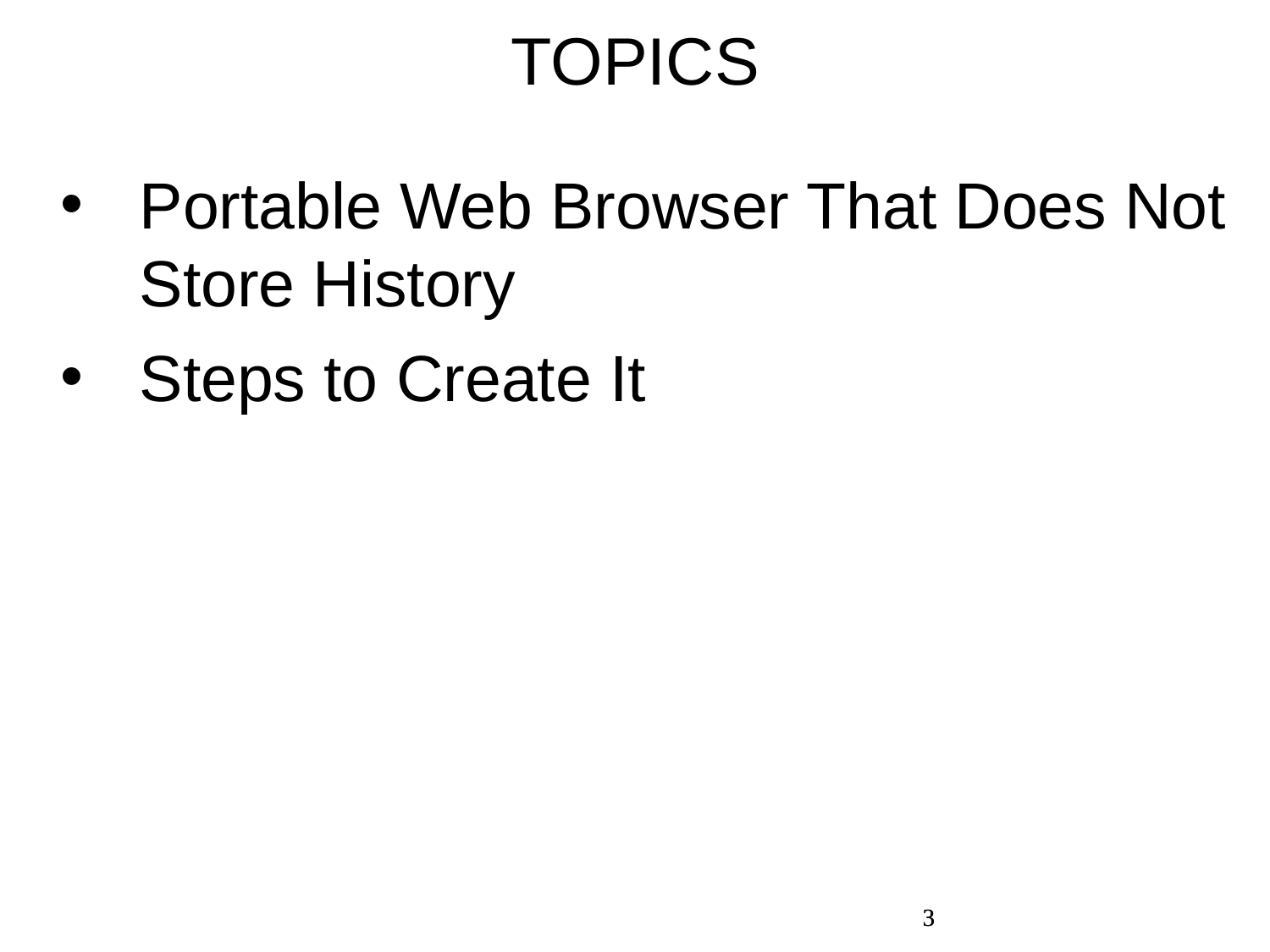

TOPICS
Portable Web Browser That Does Not Store History
Steps to Create It

3
3